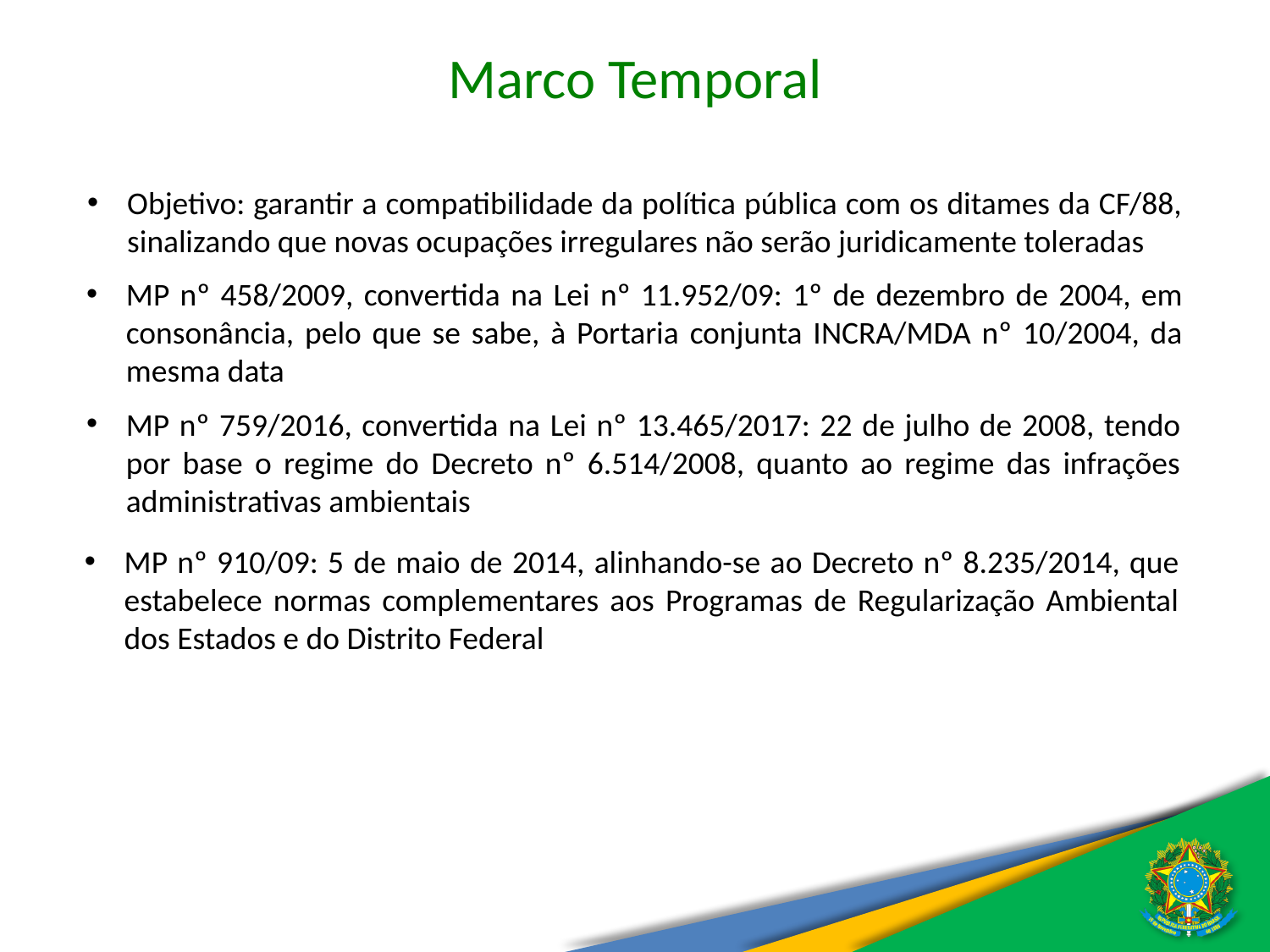

Marco Temporal
Objetivo: garantir a compatibilidade da política pública com os ditames da CF/88, sinalizando que novas ocupações irregulares não serão juridicamente toleradas
MP nº 458/2009, convertida na Lei nº 11.952/09: 1º de dezembro de 2004, em consonância, pelo que se sabe, à Portaria conjunta INCRA/MDA nº 10/2004, da mesma data
MP nº 759/2016, convertida na Lei nº 13.465/2017: 22 de julho de 2008, tendo por base o regime do Decreto nº 6.514/2008, quanto ao regime das infrações administrativas ambientais
MP nº 910/09: 5 de maio de 2014, alinhando-se ao Decreto nº 8.235/2014, que estabelece normas complementares aos Programas de Regularização Ambiental dos Estados e do Distrito Federal